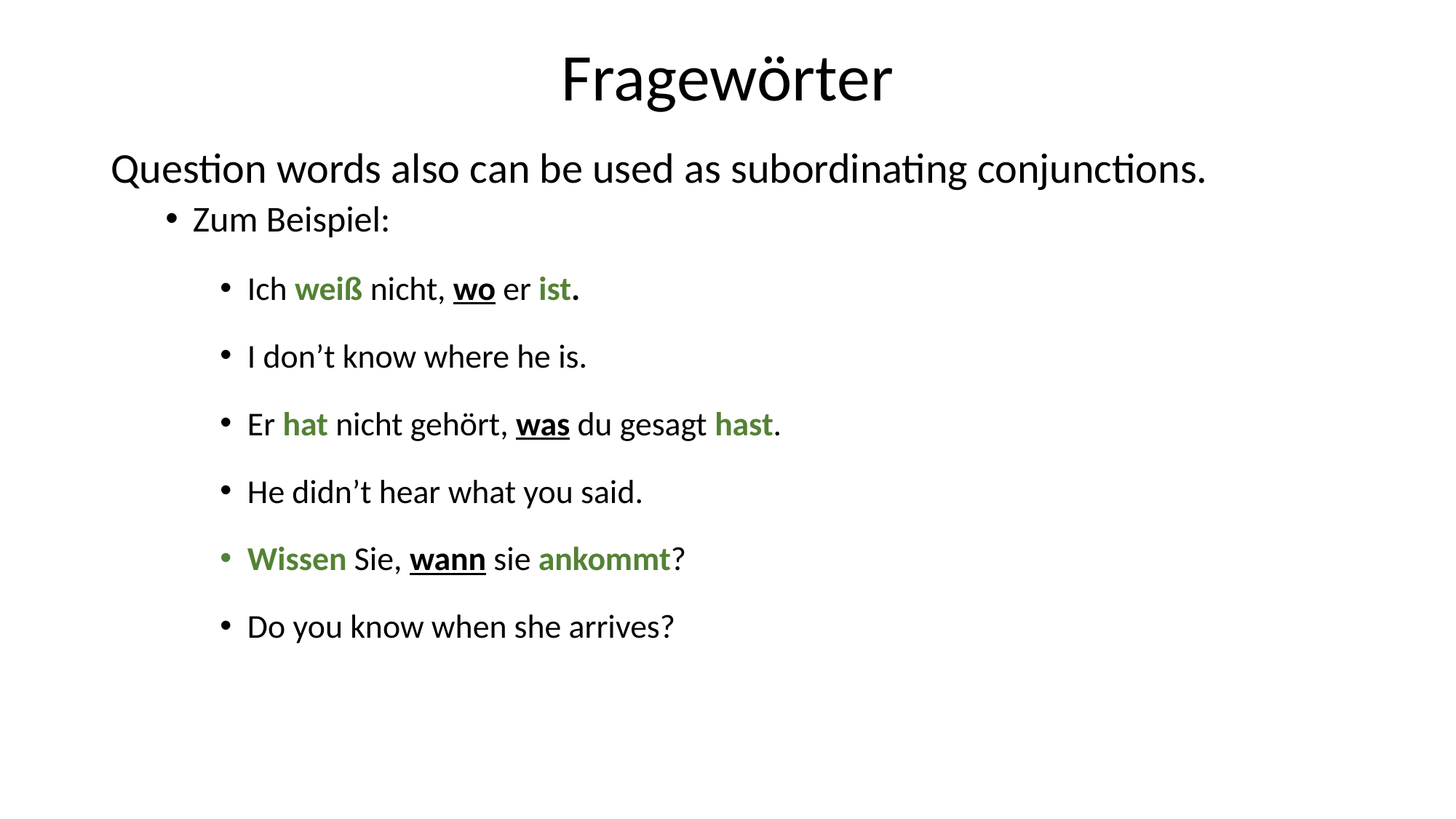

# Fragewörter
Question words also can be used as subordinating conjunctions.
Zum Beispiel:
Ich weiß nicht, wo er ist.
I don’t know where he is.
Er hat nicht gehört, was du gesagt hast.
He didn’t hear what you said.
Wissen Sie, wann sie ankommt?
Do you know when she arrives?